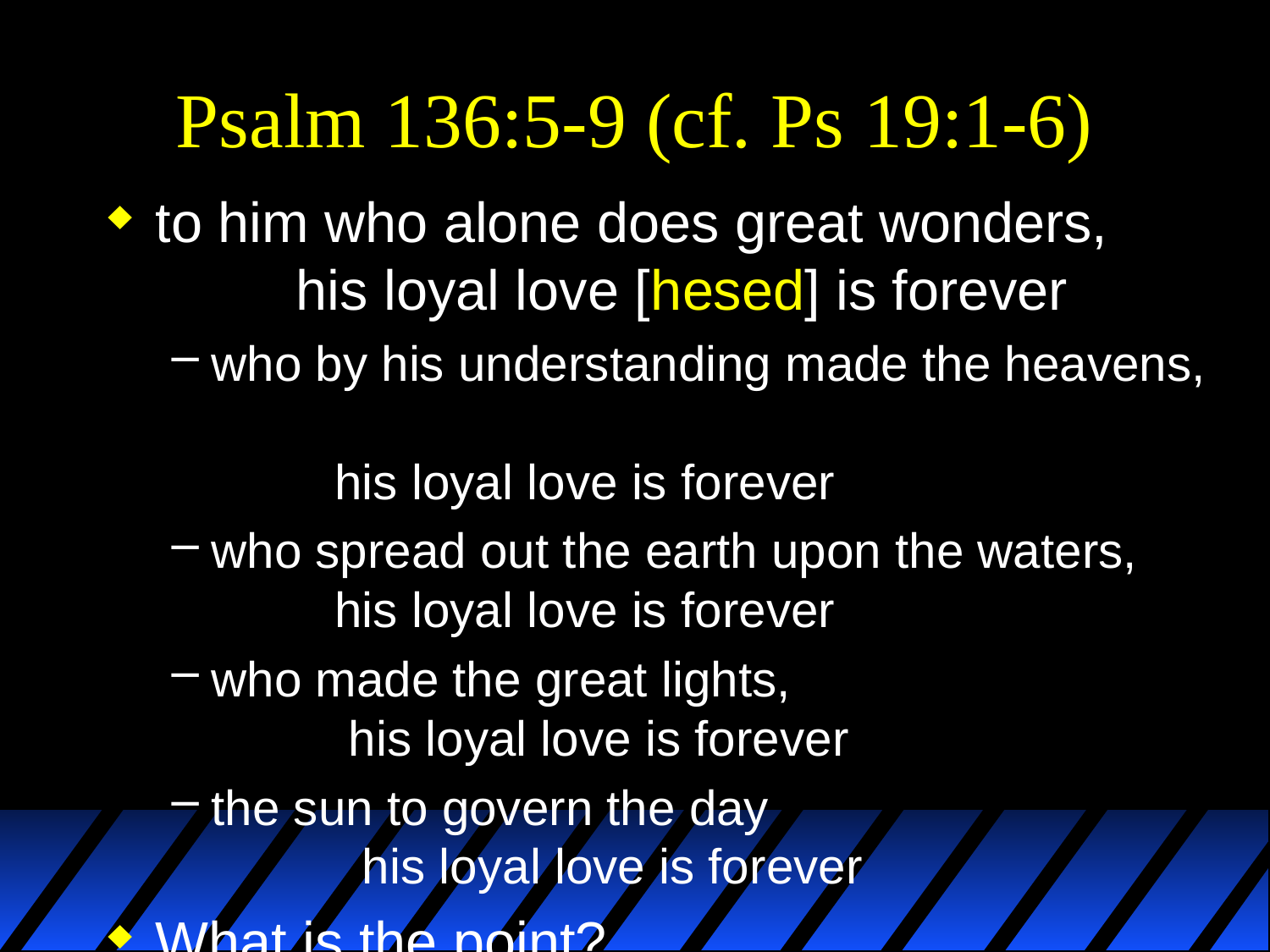

# Psalm 136:5-9 (cf. Ps 19:1-6)
to him who alone does great wonders,
         his loyal love [hesed] is forever
who by his understanding made the heavens,
         his loyal love is forever
who spread out the earth upon the waters,
         his loyal love is forever
who made the great lights,
          his loyal love is forever
the sun to govern the day
           his loyal love is forever
What is the point?